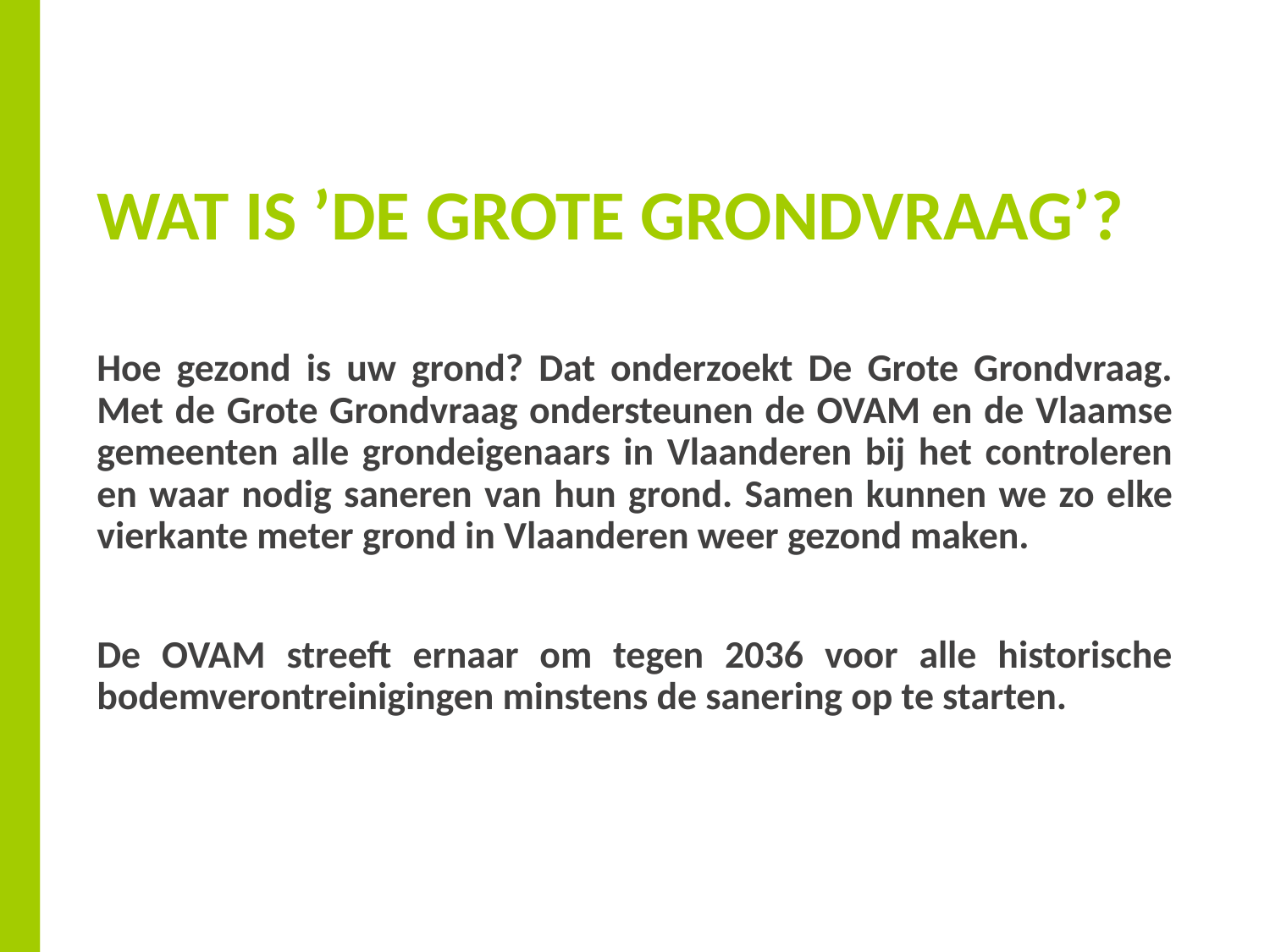

# Wat is ’De Grote Grondvraag’?

Hoe gezond is uw grond? Dat onderzoekt De Grote Grondvraag. Met de Grote Grondvraag ondersteunen de OVAM en de Vlaamse gemeenten alle grondeigenaars in Vlaanderen bij het controleren en waar nodig saneren van hun grond. Samen kunnen we zo elke vierkante meter grond in Vlaanderen weer gezond maken.

De OVAM streeft ernaar om tegen 2036 voor alle historische bodemverontreinigingen minstens de sanering op te starten.